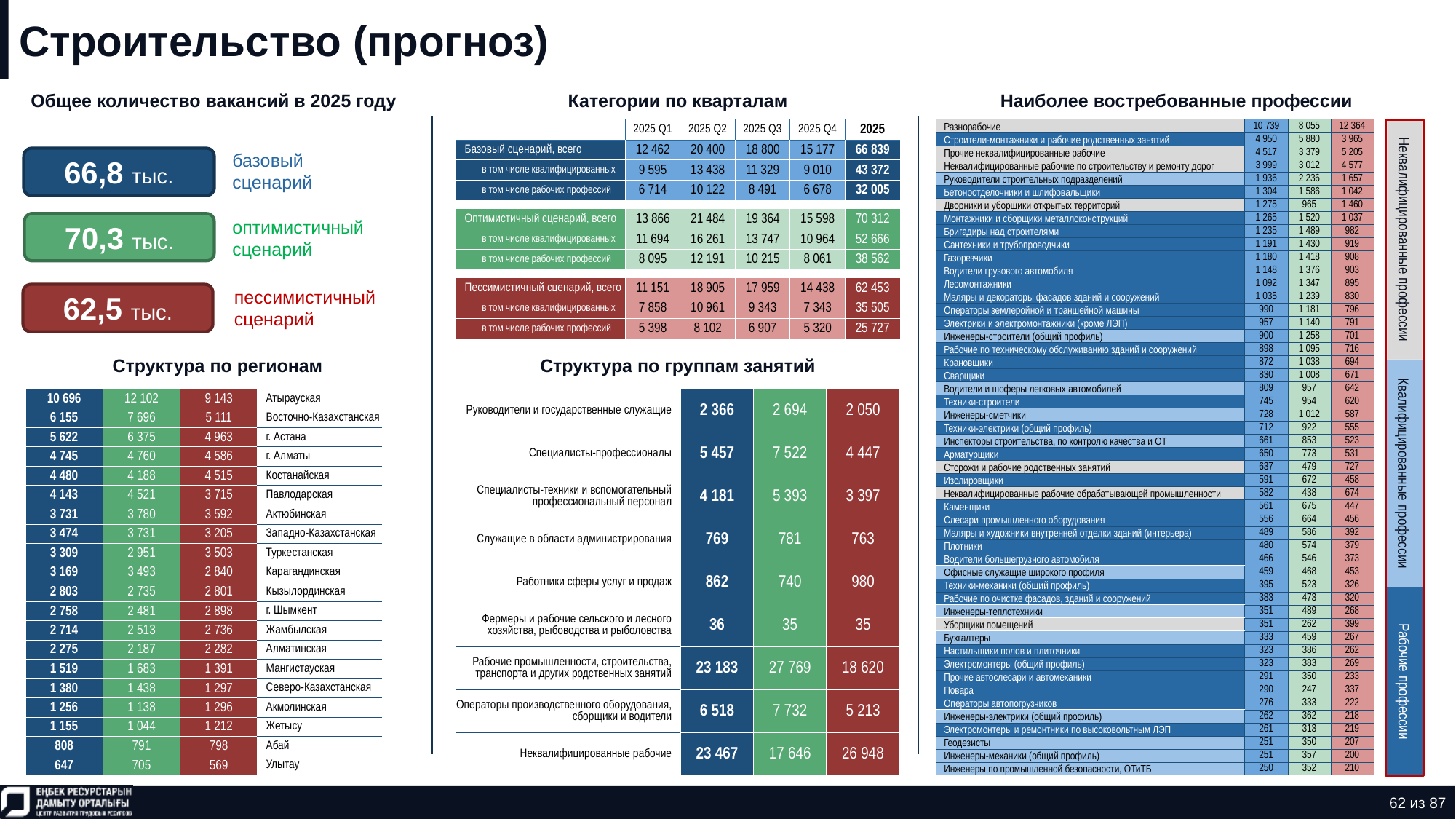

# Строительство (прогноз)
Общее количество вакансий в 2025 году
Категории по кварталам
Наиболее востребованные профессии
| Разнорабочие | 10 739 | 8 055 | 12 364 |
| --- | --- | --- | --- |
| Строители-монтажники и рабочие родственных занятий | 4 950 | 5 880 | 3 965 |
| Прочие неквалифицированные рабочие | 4 517 | 3 379 | 5 205 |
| Неквалифицированные рабочие по строительству и ремонту дорог | 3 999 | 3 012 | 4 577 |
| Руководители строительных подразделений | 1 936 | 2 236 | 1 657 |
| Бетоноотделочники и шлифовальщики | 1 304 | 1 586 | 1 042 |
| Дворники и уборщики открытых территорий | 1 275 | 965 | 1 460 |
| Монтажники и сборщики металлоконструкций | 1 265 | 1 520 | 1 037 |
| Бригадиры над строителями | 1 235 | 1 489 | 982 |
| Сантехники и трубопроводчики | 1 191 | 1 430 | 919 |
| Газорезчики | 1 180 | 1 418 | 908 |
| Водители грузового автомобиля | 1 148 | 1 376 | 903 |
| Лесомонтажники | 1 092 | 1 347 | 895 |
| Маляры и декораторы фасадов зданий и сооружений | 1 035 | 1 239 | 830 |
| Операторы землеройной и траншейной машины | 990 | 1 181 | 796 |
| Электрики и электромонтажники (кроме ЛЭП) | 957 | 1 140 | 791 |
| Инженеры-строители (общий профиль) | 900 | 1 258 | 701 |
| Рабочие по техническому обслуживанию зданий и сооружений | 898 | 1 095 | 716 |
| Крановщики | 872 | 1 038 | 694 |
| Сварщики | 830 | 1 008 | 671 |
| Водители и шоферы легковых автомобилей | 809 | 957 | 642 |
| Техники-строители | 745 | 954 | 620 |
| Инженеры-сметчики | 728 | 1 012 | 587 |
| Техники-электрики (общий профиль) | 712 | 922 | 555 |
| Инспекторы строительства, по контролю качества и ОТ | 661 | 853 | 523 |
| Арматурщики | 650 | 773 | 531 |
| Сторожи и рабочие родственных занятий | 637 | 479 | 727 |
| Изолировщики | 591 | 672 | 458 |
| Неквалифицированные рабочие обрабатывающей промышленности | 582 | 438 | 674 |
| Каменщики | 561 | 675 | 447 |
| Слесари промышленного оборудования | 556 | 664 | 456 |
| Маляры и художники внутренней отделки зданий (интерьера) | 489 | 586 | 392 |
| Плотники | 480 | 574 | 379 |
| Водители большегрузного автомобиля | 466 | 546 | 373 |
| Офисные служащие широкого профиля | 459 | 468 | 453 |
| Техники-механики (общий профиль) | 395 | 523 | 326 |
| Рабочие по очистке фасадов, зданий и сооружений | 383 | 473 | 320 |
| Инженеры-теплотехники | 351 | 489 | 268 |
| Уборщики помещений | 351 | 262 | 399 |
| Бухгалтеры | 333 | 459 | 267 |
| Настильщики полов и плиточники | 323 | 386 | 262 |
| Электромонтеры (общий профиль) | 323 | 383 | 269 |
| Прочие автослесари и автомеханики | 291 | 350 | 233 |
| Повара | 290 | 247 | 337 |
| Операторы автопогрузчиков | 276 | 333 | 222 |
| Инженеры-электрики (общий профиль) | 262 | 362 | 218 |
| Электромонтеры и ремонтники по высоковольтным ЛЭП | 261 | 313 | 219 |
| Геодезисты | 251 | 350 | 207 |
| Инженеры-механики (общий профиль) | 251 | 357 | 200 |
| Инженеры по промышленной безопасности, ОТиТБ | 250 | 352 | 210 |
|  | 2025 Q1 | 2025 Q2 | 2025 Q3 | 2025 Q4 | 2025 |
| --- | --- | --- | --- | --- | --- |
| Базовый сценарий, всего | 12 462 | 20 400 | 18 800 | 15 177 | 66 839 |
| в том числе квалифицированных | 9 595 | 13 438 | 11 329 | 9 010 | 43 372 |
| в том числе рабочих профессий | 6 714 | 10 122 | 8 491 | 6 678 | 32 005 |
|  |  |  |  |  |  |
| Оптимистичный сценарий, всего | 13 866 | 21 484 | 19 364 | 15 598 | 70 312 |
| в том числе квалифицированных | 11 694 | 16 261 | 13 747 | 10 964 | 52 666 |
| в том числе рабочих профессий | 8 095 | 12 191 | 10 215 | 8 061 | 38 562 |
|  |  |  |  |  |  |
| Пессимистичный сценарий, всего | 11 151 | 18 905 | 17 959 | 14 438 | 62 453 |
| в том числе квалифицированных | 7 858 | 10 961 | 9 343 | 7 343 | 35 505 |
| в том числе рабочих профессий | 5 398 | 8 102 | 6 907 | 5 320 | 25 727 |
66,8 тыс.
базовый сценарий
70,3 тыс.
оптимистичный сценарий
Неквалифицированные профессии
62,5 тыс.
пессимистичный сценарий
Структура по регионам
Структура по группам занятий
| Руководители и государственные служащие | 2 366 | 2 694 | 2 050 |
| --- | --- | --- | --- |
| Специалисты-профессионалы | 5 457 | 7 522 | 4 447 |
| Специалисты-техники и вспомогательный профессиональный персонал | 4 181 | 5 393 | 3 397 |
| Служащие в области администрирования | 769 | 781 | 763 |
| Работники сферы услуг и продаж | 862 | 740 | 980 |
| Фермеры и рабочие сельского и лесного хозяйства, рыбоводства и рыболовства | 36 | 35 | 35 |
| Рабочие промышленности, строительства, транспорта и других родственных занятий | 23 183 | 27 769 | 18 620 |
| Операторы производственного оборудования, сборщики и водители | 6 518 | 7 732 | 5 213 |
| Неквалифицированные рабочие | 23 467 | 17 646 | 26 948 |
| 10 696 | 12 102 | 9 143 | Атырауская |
| --- | --- | --- | --- |
| 6 155 | 7 696 | 5 111 | Восточно-Казахстанская |
| 5 622 | 6 375 | 4 963 | г. Астана |
| 4 745 | 4 760 | 4 586 | г. Алматы |
| 4 480 | 4 188 | 4 515 | Костанайская |
| 4 143 | 4 521 | 3 715 | Павлодарская |
| 3 731 | 3 780 | 3 592 | Актюбинская |
| 3 474 | 3 731 | 3 205 | Западно-Казахстанская |
| 3 309 | 2 951 | 3 503 | Туркестанская |
| 3 169 | 3 493 | 2 840 | Карагандинская |
| 2 803 | 2 735 | 2 801 | Кызылординская |
| 2 758 | 2 481 | 2 898 | г. Шымкент |
| 2 714 | 2 513 | 2 736 | Жамбылская |
| 2 275 | 2 187 | 2 282 | Алматинская |
| 1 519 | 1 683 | 1 391 | Мангистауская |
| 1 380 | 1 438 | 1 297 | Северо-Казахстанская |
| 1 256 | 1 138 | 1 296 | Акмолинская |
| 1 155 | 1 044 | 1 212 | Жетысу |
| 808 | 791 | 798 | Абай |
| 647 | 705 | 569 | Улытау |

Квалифицированные профессии
Рабочие профессии
62 из 87